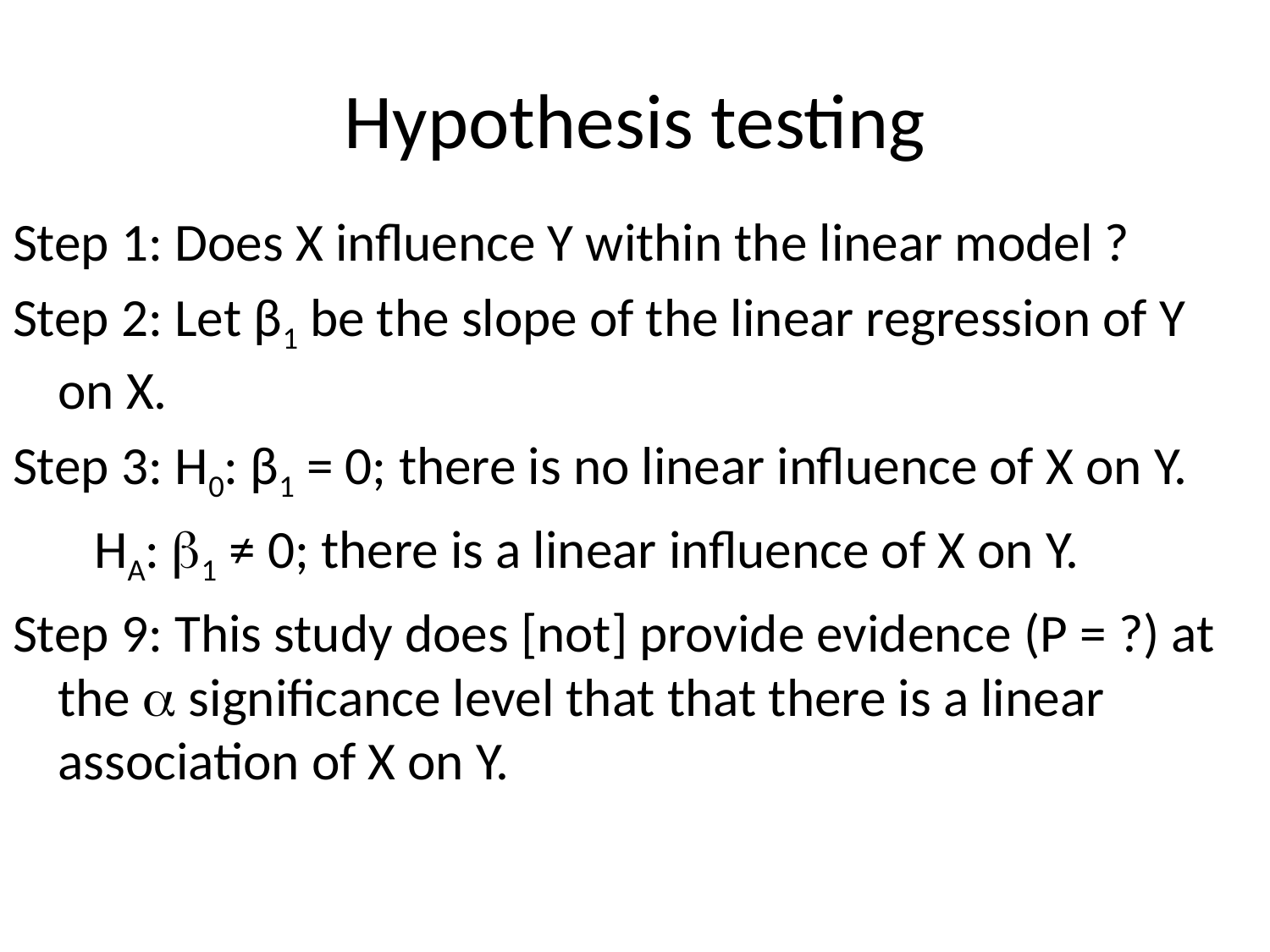

# Hypothesis testing
Step 1: Does X influence Y within the linear model ?
Step 2: Let β1 be the slope of the linear regression of Y on X.
Step 3: H0: β1 = 0; there is no linear influence of X on Y.
		   HA: β1 ≠ 0; there is a linear influence of X on Y.
Step 9: This study does [not] provide evidence (P = ?) at the α significance level that that there is a linear association of X on Y.